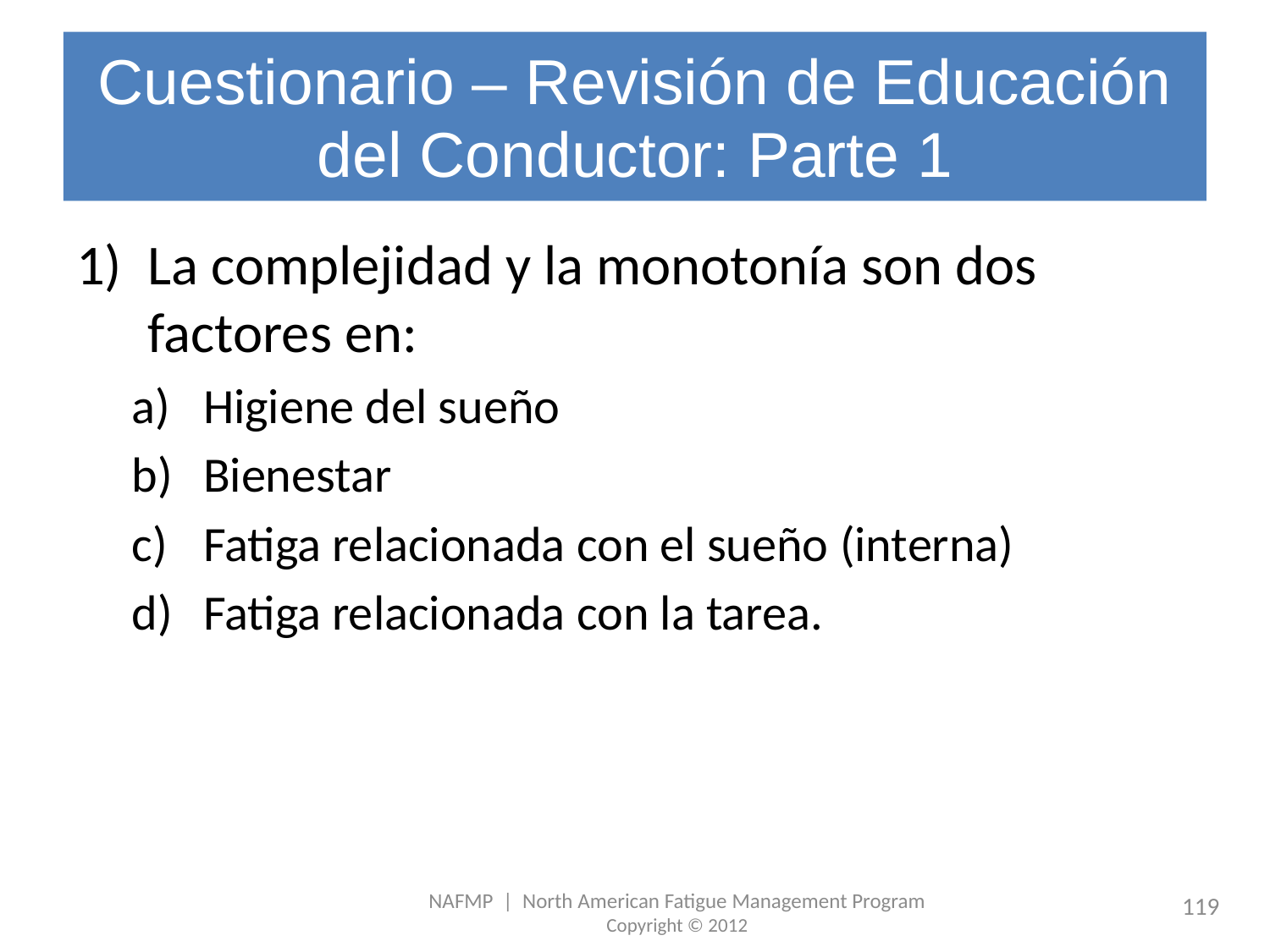

# Cuestionario – Revisión de Educación del Conductor: Parte 1
La complejidad y la monotonía son dos factores en:
Higiene del sueño
Bienestar
Fatiga relacionada con el sueño (interna)
Fatiga relacionada con la tarea.